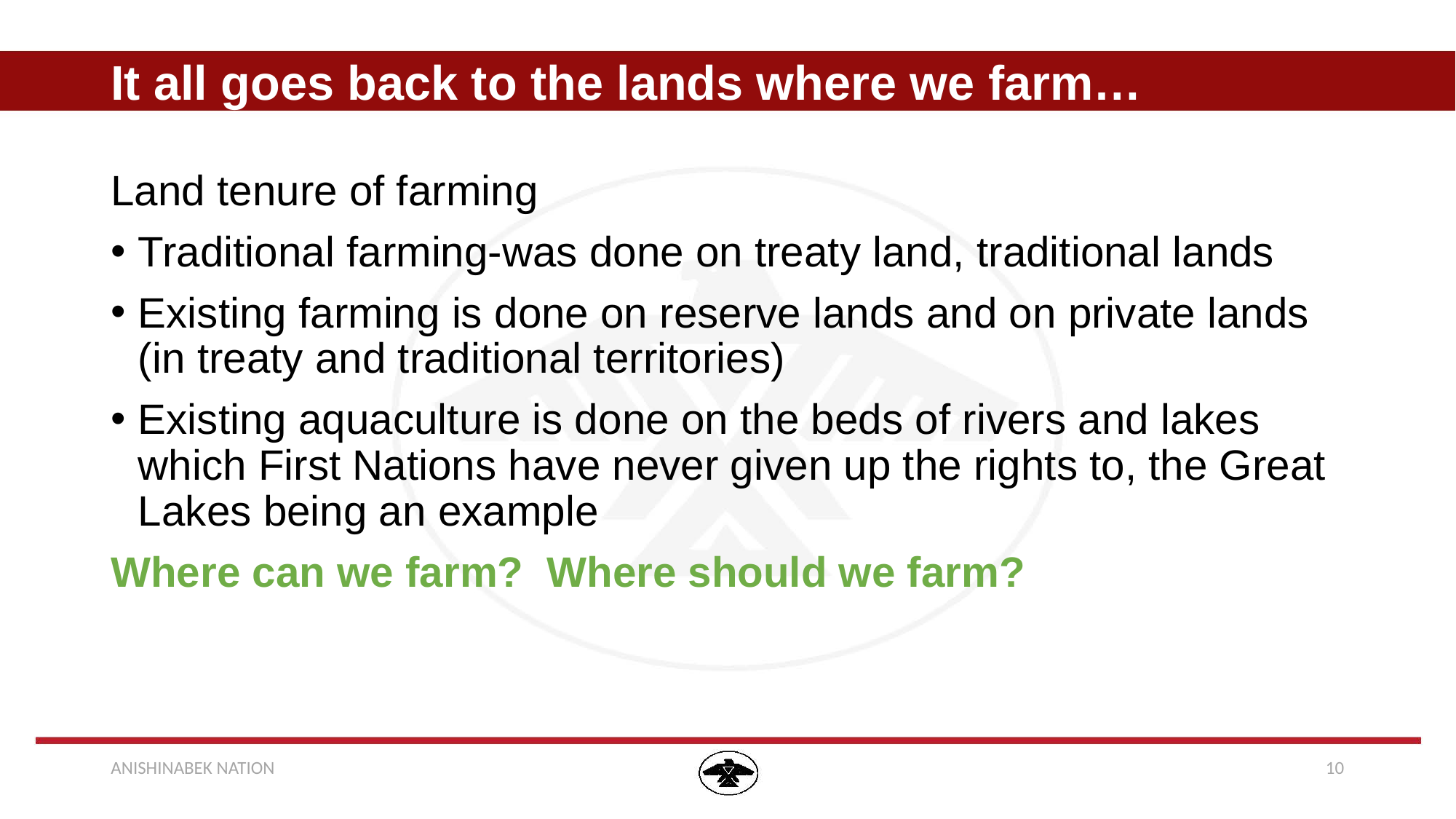

# It all goes back to the lands where we farm…
Land tenure of farming
Traditional farming-was done on treaty land, traditional lands
Existing farming is done on reserve lands and on private lands (in treaty and traditional territories)
Existing aquaculture is done on the beds of rivers and lakes which First Nations have never given up the rights to, the Great Lakes being an example
Where can we farm?  Where should we farm?
ANISHINABEK NATION
10